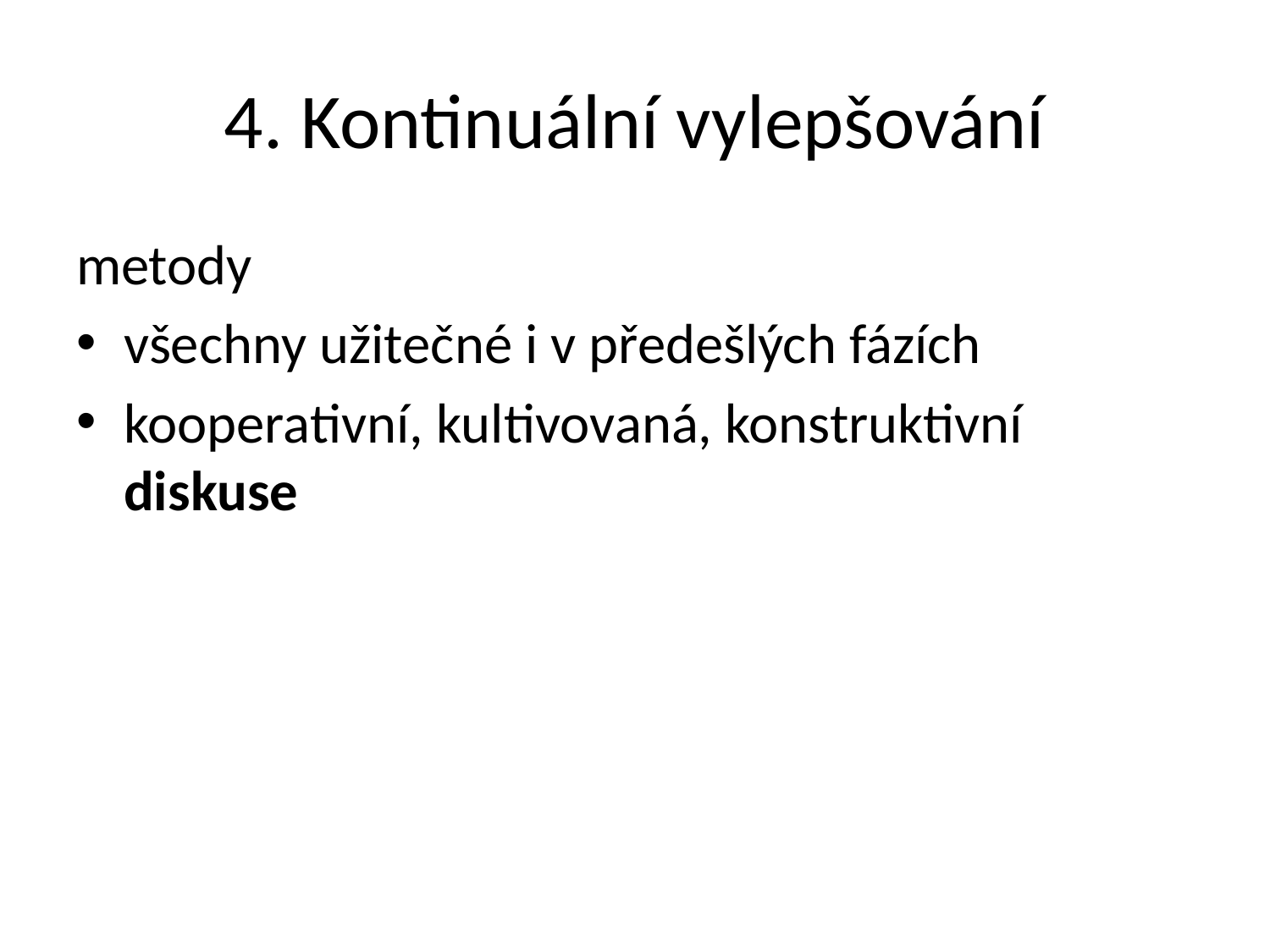

# 4. Kontinuální vylepšování
metody
všechny užitečné i v předešlých fázích
kooperativní, kultivovaná, konstruktivní diskuse